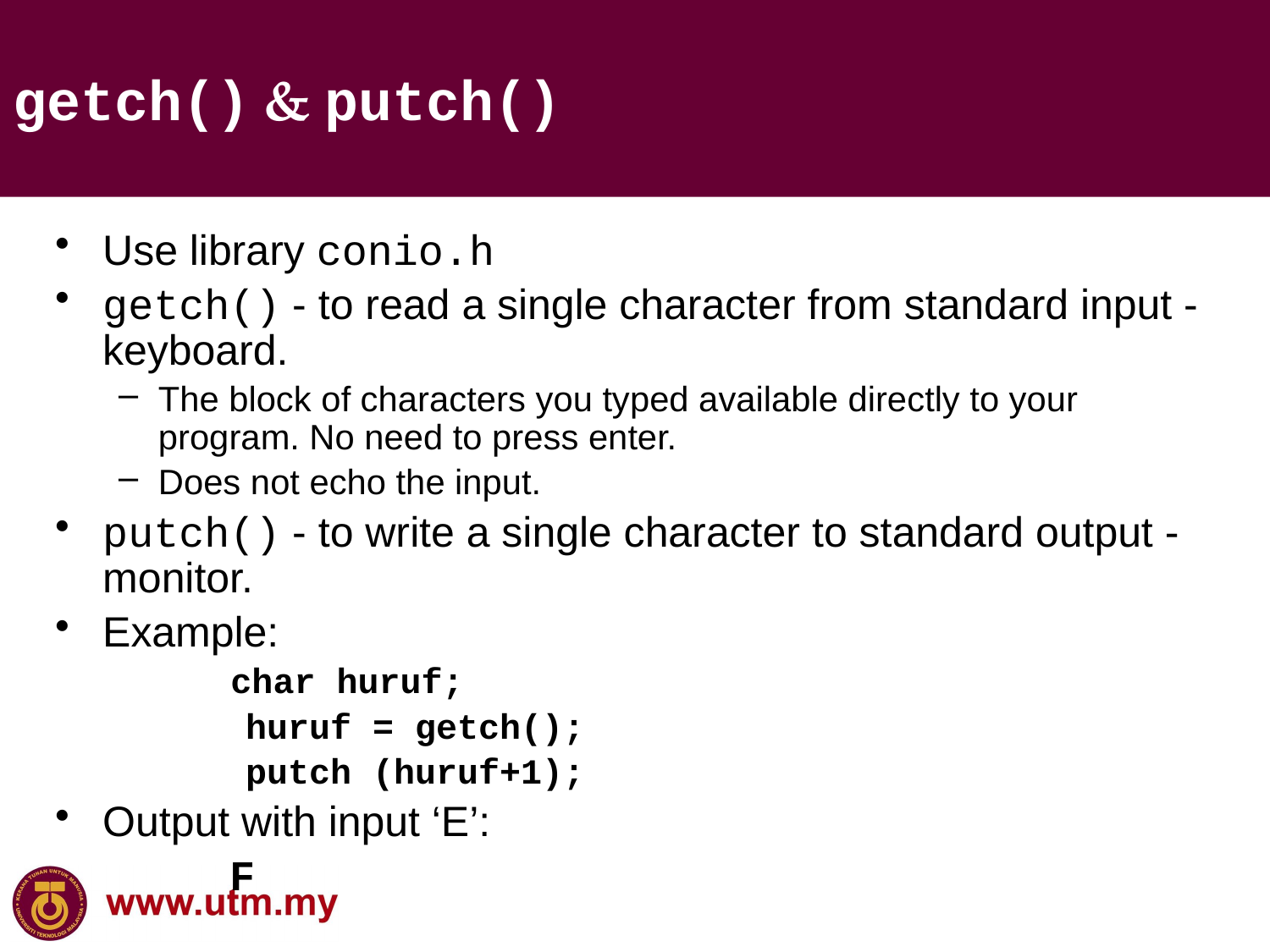

getch() & putch()
Use library conio.h
getch() - to read a single character from standard input - keyboard.
The block of characters you typed available directly to your program. No need to press enter.
Does not echo the input.
putch() - to write a single character to standard output - monitor.
Example:
     char huruf;
   huruf = getch();
   putch (huruf+1);
Output with input ‘E’:
		F